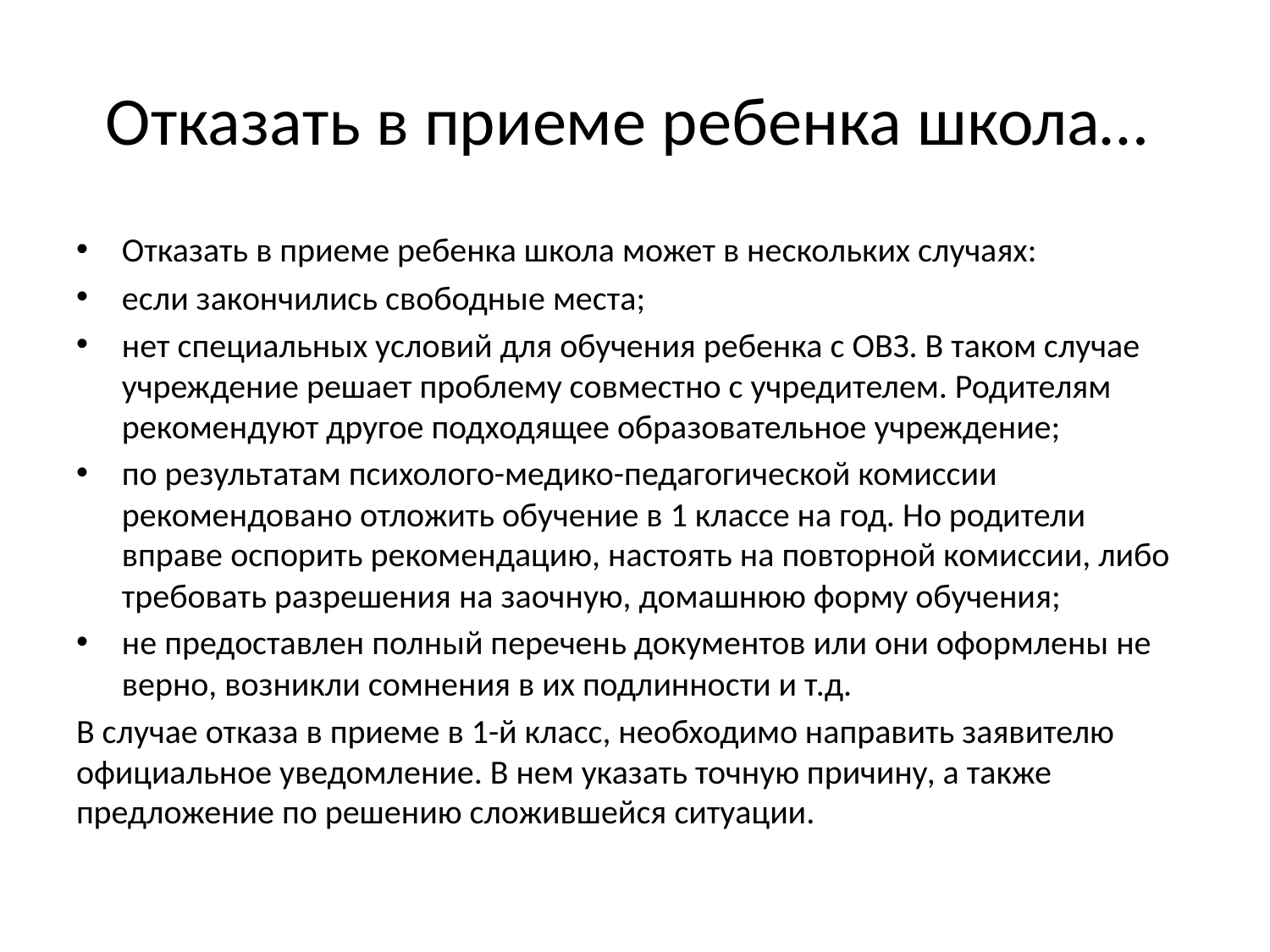

# Отказать в приеме ребенка школа…
Отказать в приеме ребенка школа может в нескольких случаях:
если закончились свободные места;
нет специальных условий для обучения ребенка с ОВЗ. В таком случае учреждение решает проблему совместно с учредителем. Родителям рекомендуют другое подходящее образовательное учреждение;
по результатам психолого-медико-педагогической комиссии рекомендовано отложить обучение в 1 классе на год. Но родители вправе оспорить рекомендацию, настоять на повторной комиссии, либо требовать разрешения на заочную, домашнюю форму обучения;
не предоставлен полный перечень документов или они оформлены не верно, возникли сомнения в их подлинности и т.д.
В случае отказа в приеме в 1-й класс, необходимо направить заявителю официальное уведомление. В нем указать точную причину, а также предложение по решению сложившейся ситуации.